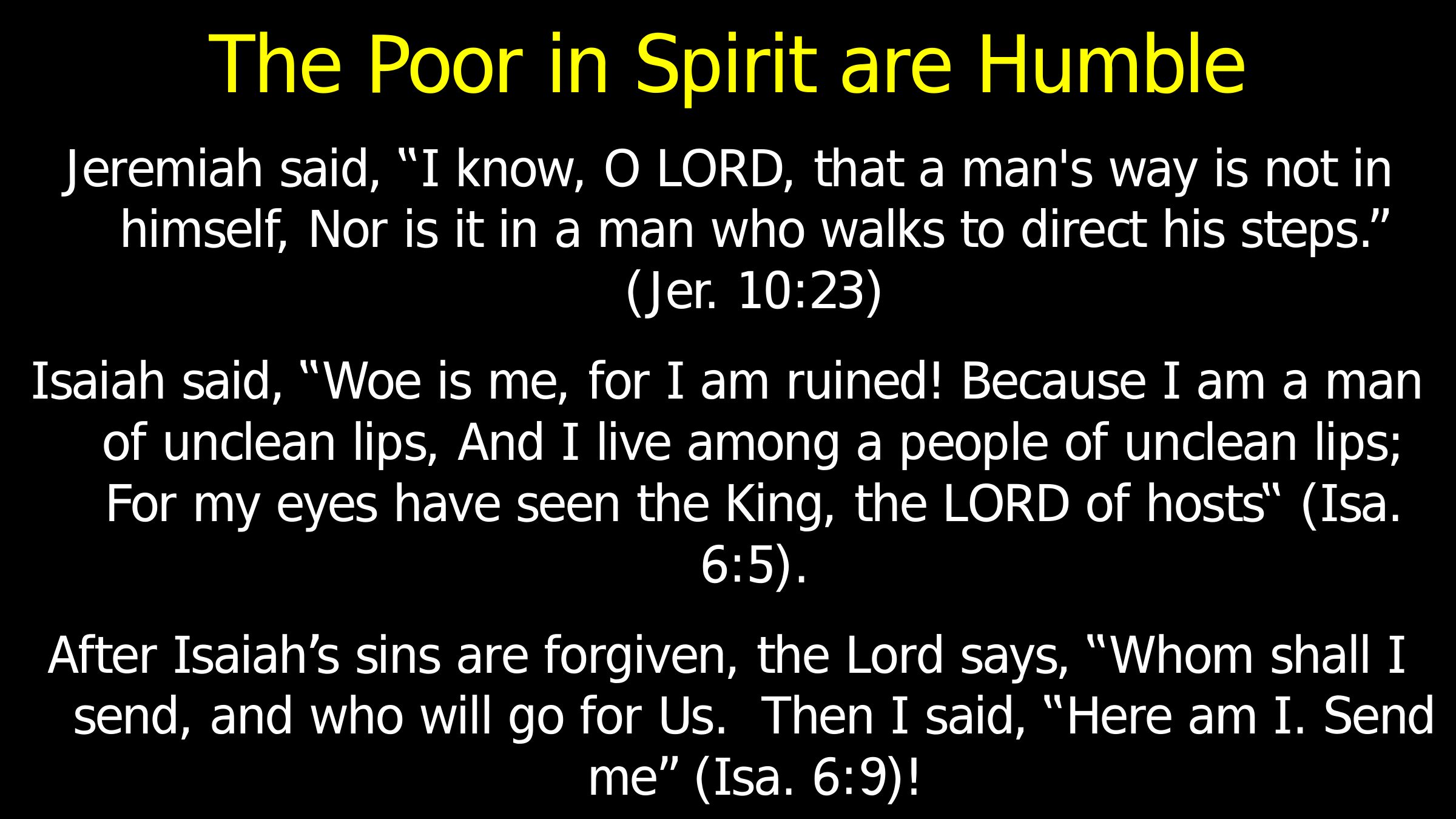

# The Poor in Spirit are Humble
Jeremiah said, “I know, O LORD, that a man's way is not in himself, Nor is it in a man who walks to direct his steps.” (Jer. 10:23)

Isaiah said, “Woe is me, for I am ruined! Because I am a man of unclean lips, And I live among a people of unclean lips; For my eyes have seen the King, the LORD of hosts“ (Isa. 6:5).

After Isaiah’s sins are forgiven, the Lord says, “Whom shall I send, and who will go for Us.  Then I said, “Here am I. Send me” (Isa. 6:9)!